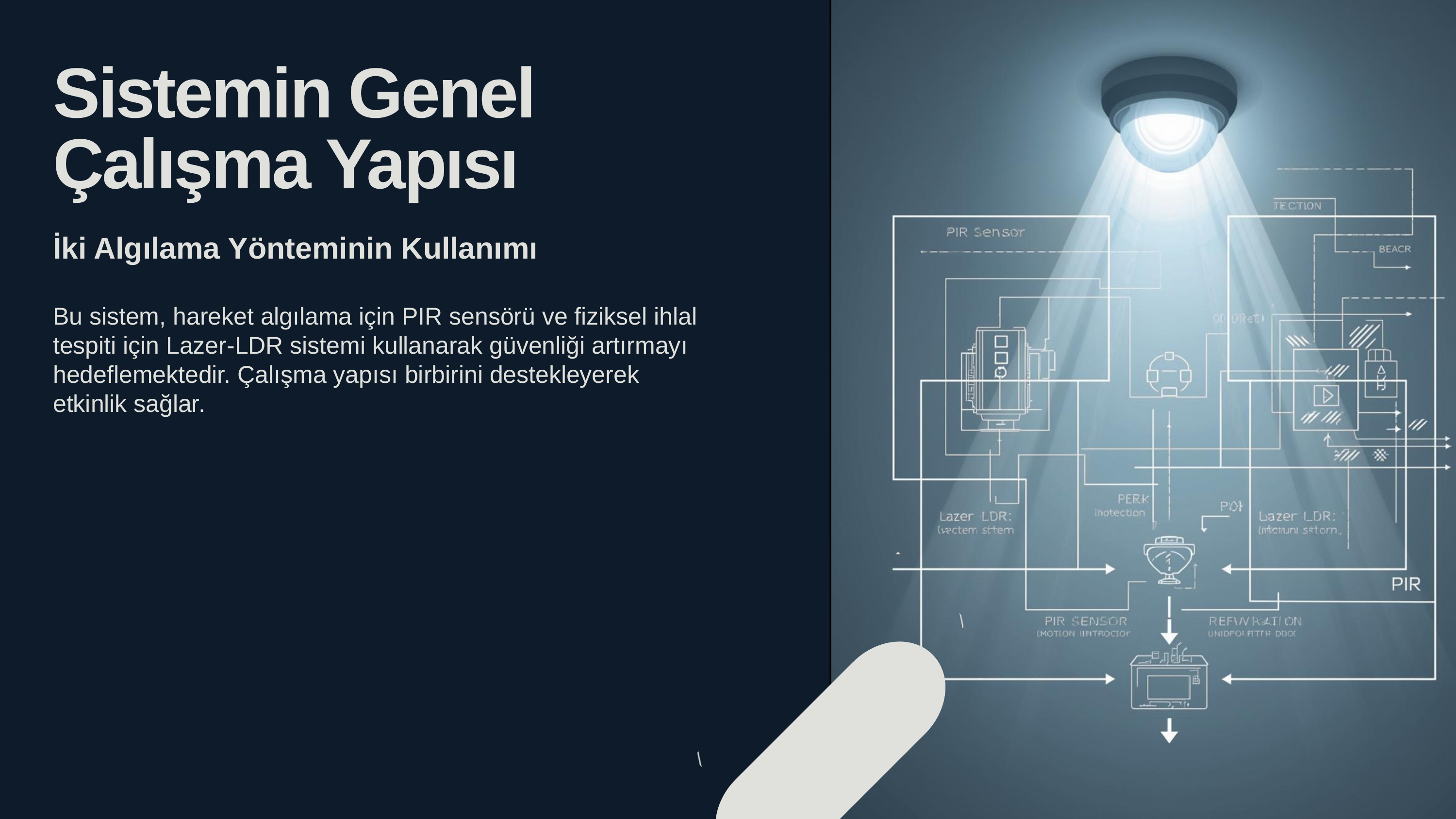

Sistemin Genel Çalışma Yapısı
İki Algılama Yönteminin Kullanımı
Bu sistem, hareket algılama için PIR sensörü ve fiziksel ihlal tespiti için Lazer-LDR sistemi kullanarak güvenliği artırmayı hedeflemektedir. Çalışma yapısı birbirini destekleyerek etkinlik sağlar.